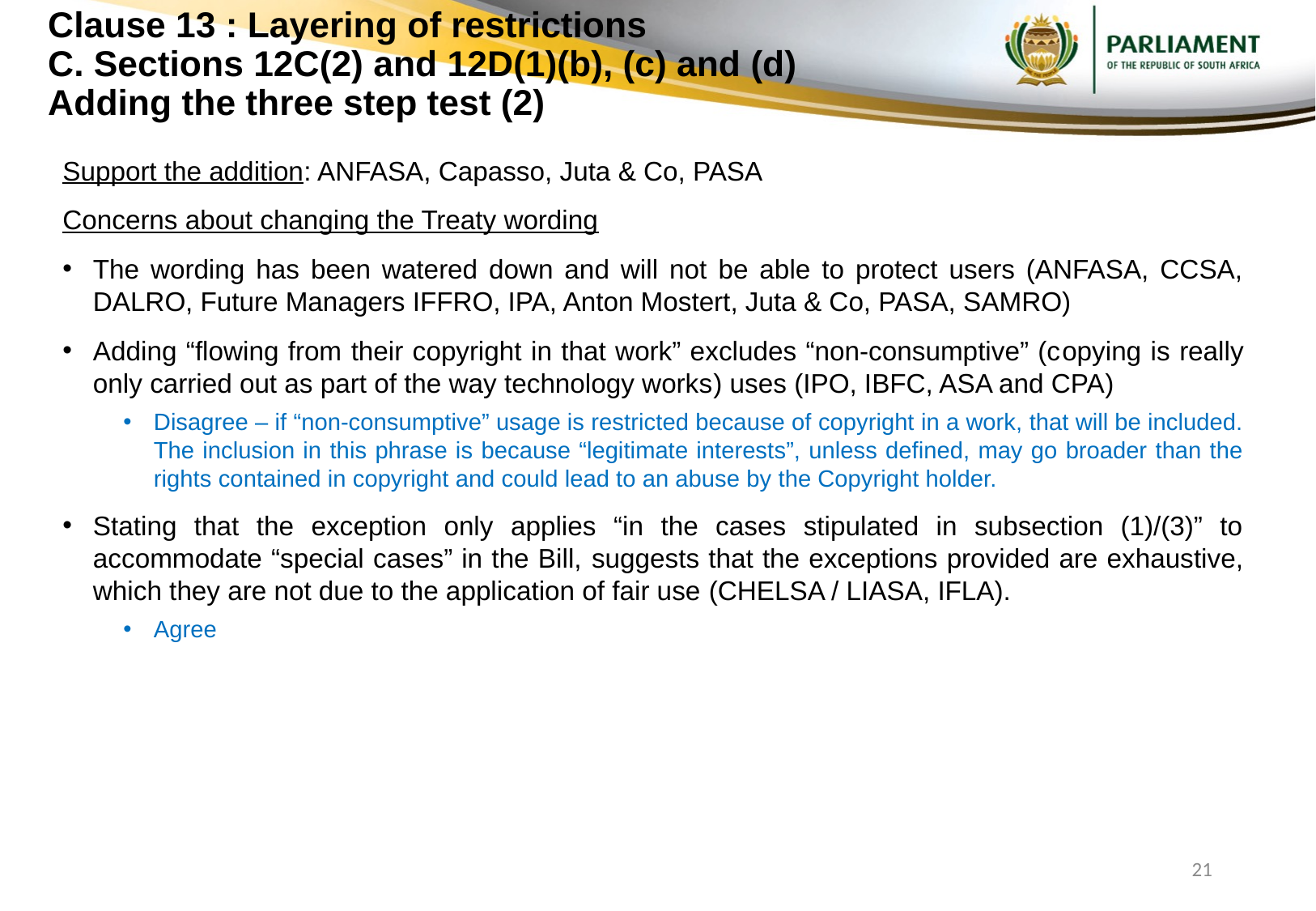

# Clause 13 : Layering of restrictions C. Sections 12C(2) and 12D(1)(b), (c) and (d) Adding the three step test (2)
Support the addition: ANFASA, Capasso, Juta & Co, PASA
Concerns about changing the Treaty wording
The wording has been watered down and will not be able to protect users (ANFASA, CCSA, DALRO, Future Managers IFFRO, IPA, Anton Mostert, Juta & Co, PASA, SAMRO)
Adding “flowing from their copyright in that work” excludes “non-consumptive” (copying is really only carried out as part of the way technology works) uses (IPO, IBFC, ASA and CPA)
Disagree – if “non-consumptive” usage is restricted because of copyright in a work, that will be included. The inclusion in this phrase is because “legitimate interests”, unless defined, may go broader than the rights contained in copyright and could lead to an abuse by the Copyright holder.
Stating that the exception only applies “in the cases stipulated in subsection (1)/(3)” to accommodate “special cases” in the Bill, suggests that the exceptions provided are exhaustive, which they are not due to the application of fair use (CHELSA / LIASA, IFLA).
Agree
21